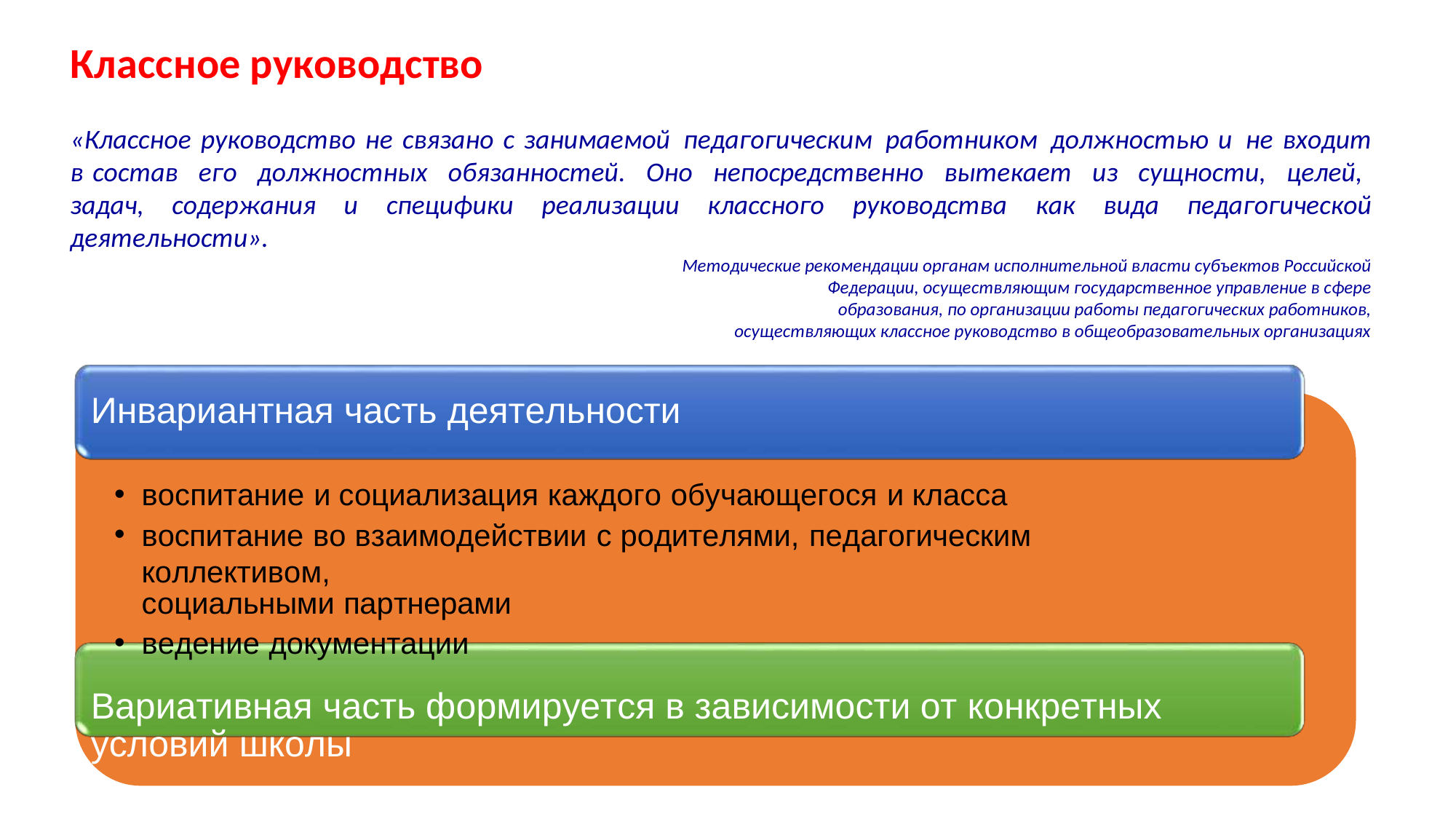

# Классное руководство
«Классное руководство не связано с занимаемой  педагогическим  работником  должностью и  не входит в состав  его  должностных  обязанностей.  Оно  непосредственно  вытекает  из  сущности,  целей,  задач, содержания и специфики реализации классного руководства как вида педагогической деятельности».
Методические рекомендации органам исполнительной власти субъектов Российской Федерации, осуществляющим государственное управление в сфере образования, по организации работы педагогических работников,
осуществляющих классное руководство в общеобразовательных организациях

Инвариантная часть деятельности

воспитание и социализация каждого обучающегося и класса
воспитание во взаимодействии с родителями, педагогическим коллективом,
социальными партнерами
ведение документации

Вариативная часть формируется в зависимости от конкретных
условий школы